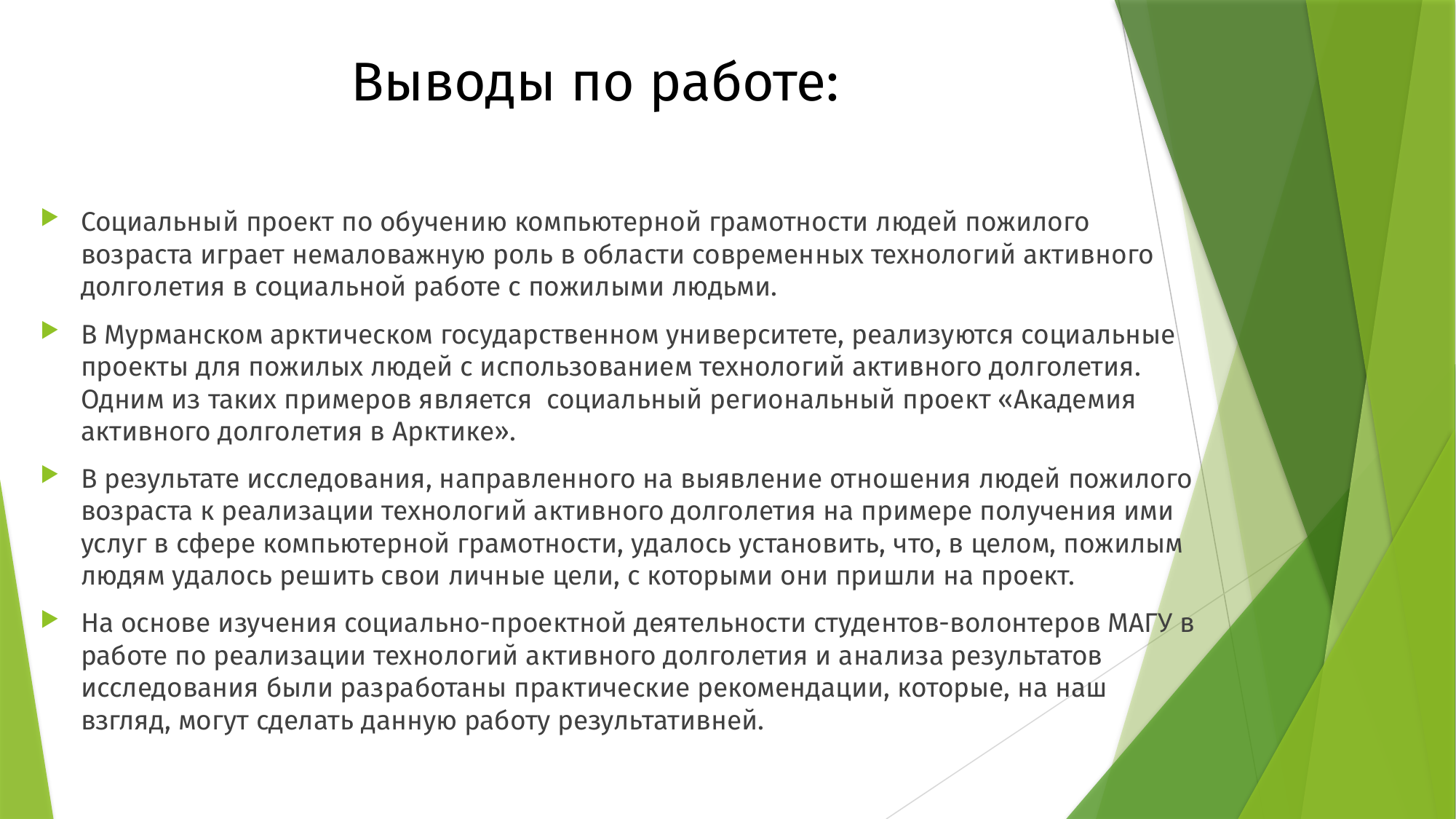

# Выводы по работе:

Социальный проект по обучению компьютерной грамотности людей пожилого возраста играет немаловажную роль в области современных технологий активного долголетия в социальной работе с пожилыми людьми.
В Мурманском арктическом государственном университете, реализуются социальные проекты для пожилых людей с использованием технологий активного долголетия. Одним из таких примеров является  социальный региональный проект «Академия активного долголетия в Арктике».
В результате исследования, направленного на выявление отношения людей пожилого возраста к реализации технологий активного долголетия на примере получения ими услуг в сфере компьютерной грамотности, удалось установить, что, в целом, пожилым людям удалось решить свои личные цели, с которыми они пришли на проект.
На основе изучения социально-проектной деятельности студентов-волонтеров МАГУ в работе по реализации технологий активного долголетия и анализа результатов исследования были разработаны практические рекомендации, которые, на наш взгляд, могут сделать данную работу результативней.